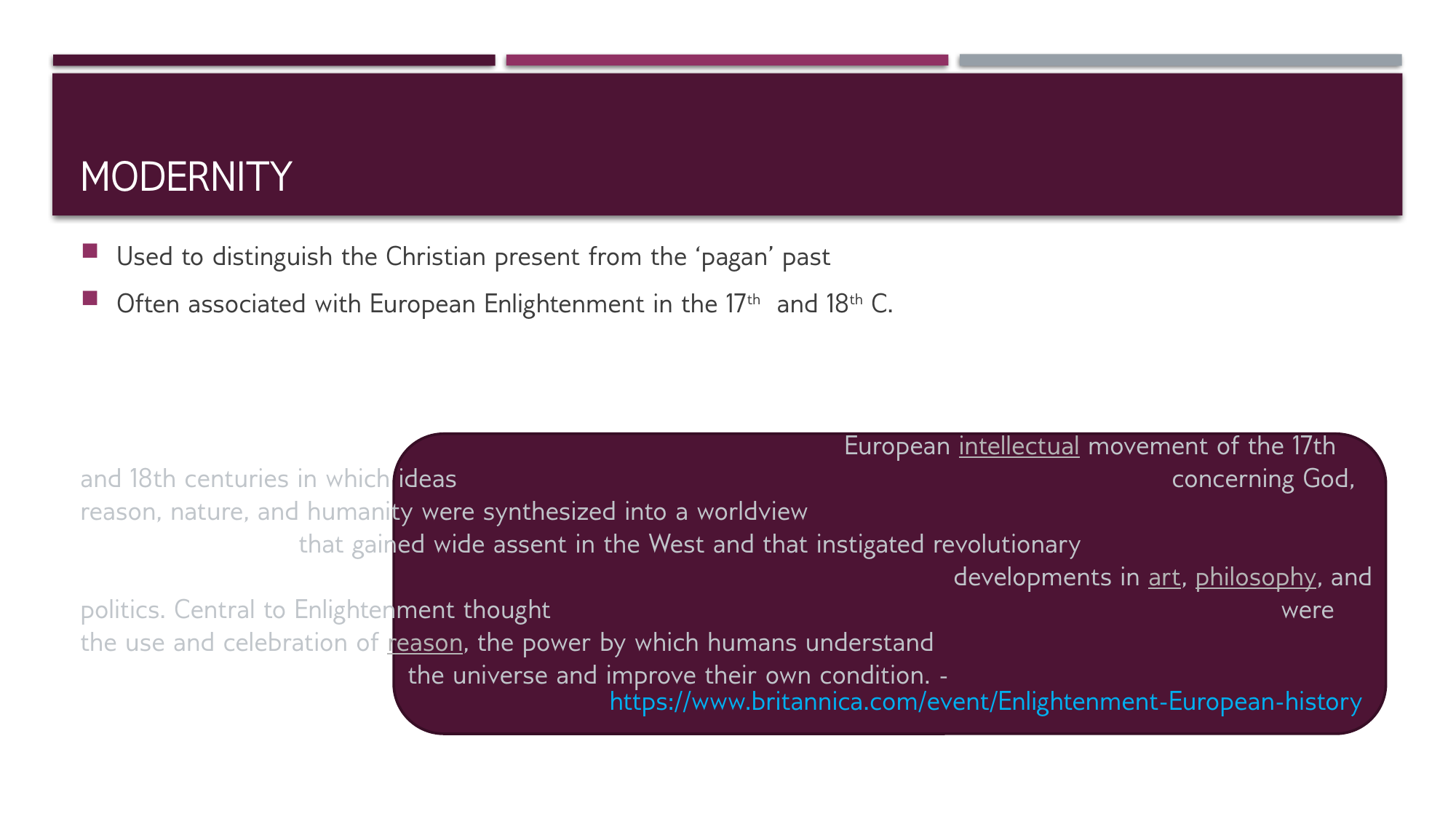

# MODERNITY
Used to distinguish the Christian present from the ‘pagan’ past
Often associated with European Enlightenment in the 17th  and 18th C.

							European intellectual movement of the 17th and 18th centuries in which ideas 							concerning God, reason, nature, and humanity were synthesized into a worldview 							that gained wide assent in the West and that instigated revolutionary 										developments in art, philosophy, and politics. Central to Enlightenment thought 							were the use and celebration of reason, the power by which humans understand 							the universe and improve their own condition. -

https://www.britannica.com/event/Enlightenment-European-history